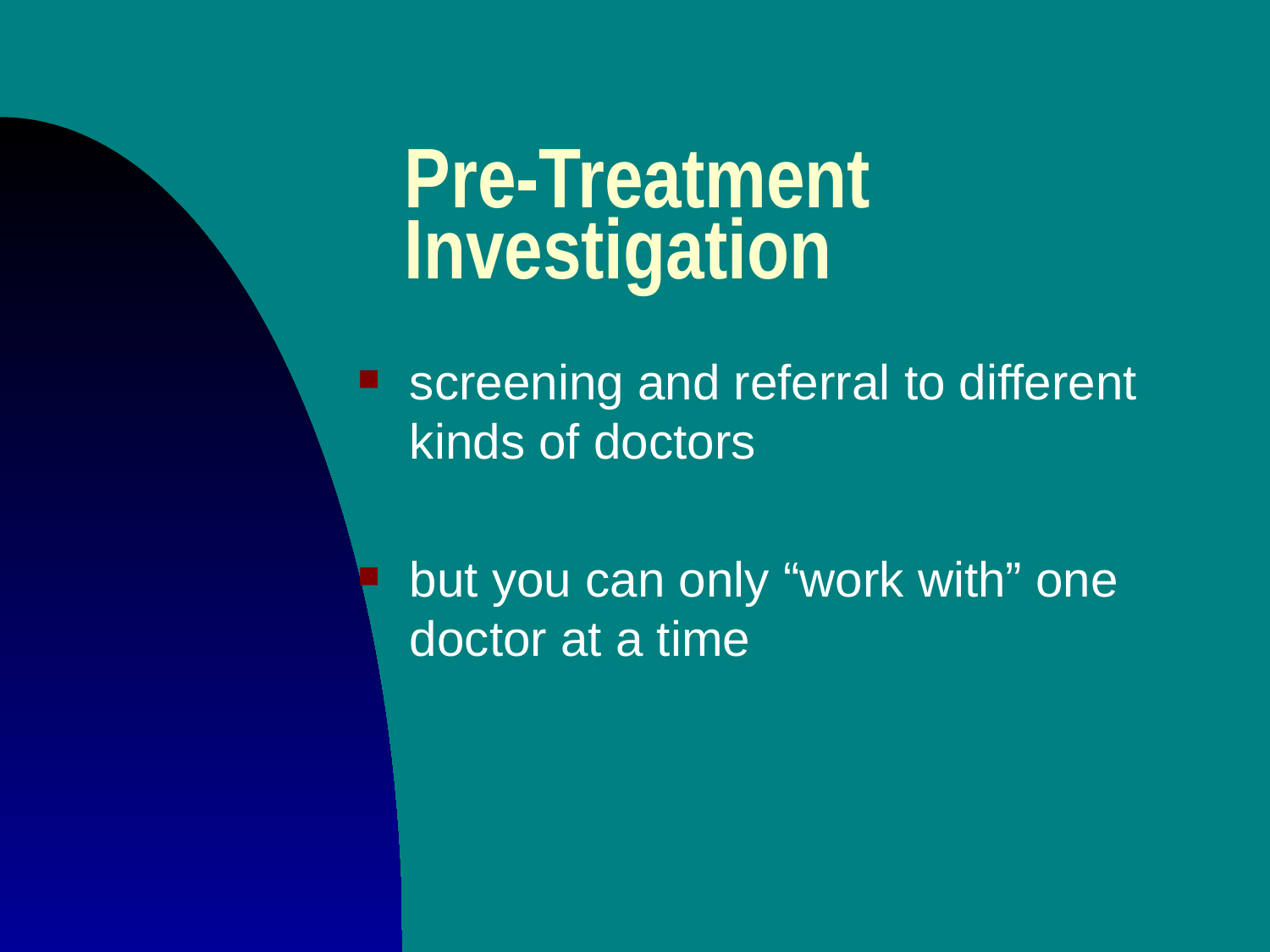

# Pre-Treatment Investigation

screening and referral to different kinds of doctors

but you can only “work with” one doctor at a time